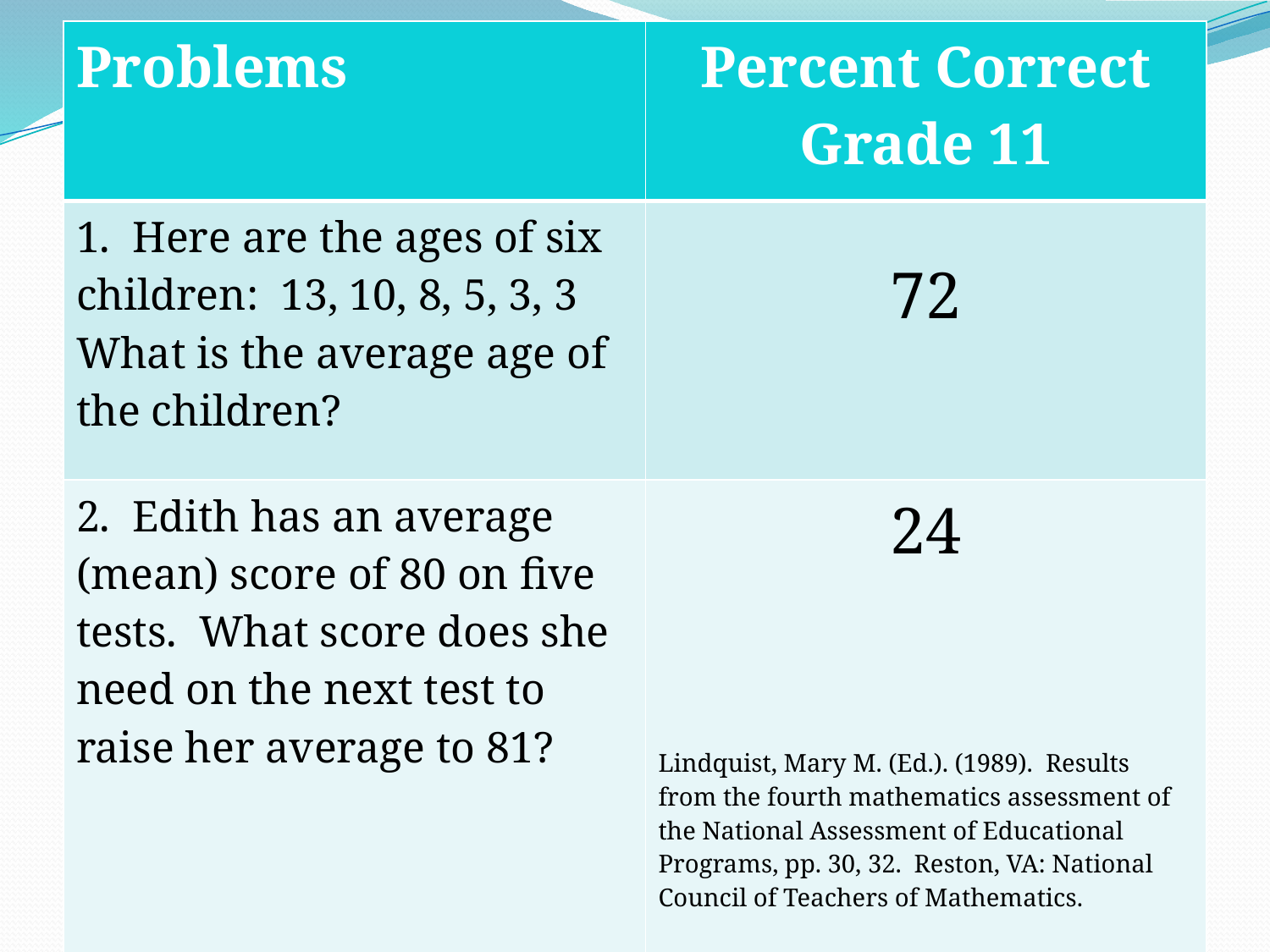

| Problems | Percent Correct Grade 11 |
| --- | --- |
| 1.  Here are the ages of six children:  13, 10, 8, 5, 3, 3 What is the average age of the children? | 72 |
| 2.  Edith has an average (mean) score of 80 on five tests.  What score does she need on the next test to raise her average to 81? | 24 Lindquist, Mary M. (Ed.). (1989).  Results from the fourth mathematics assessment of the National Assessment of Educational Programs, pp. 30, 32.  Reston, VA: National Council of Teachers of Mathematics. |
45